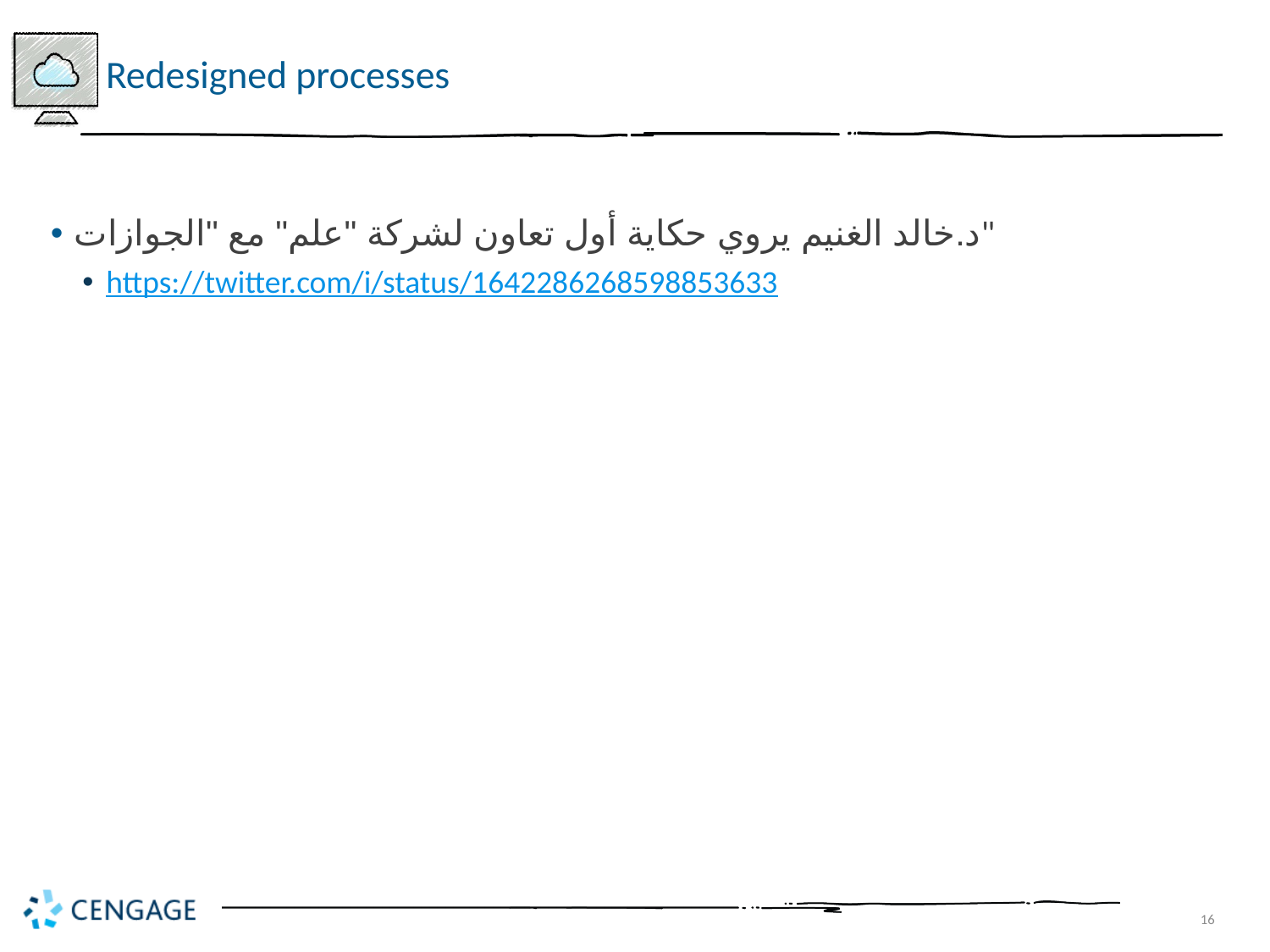

# Redesigned processes
د.خالد الغنيم يروي حكاية أول تعاون لشركة "علم" مع "الجوازات"
https://twitter.com/i/status/1642286268598853633